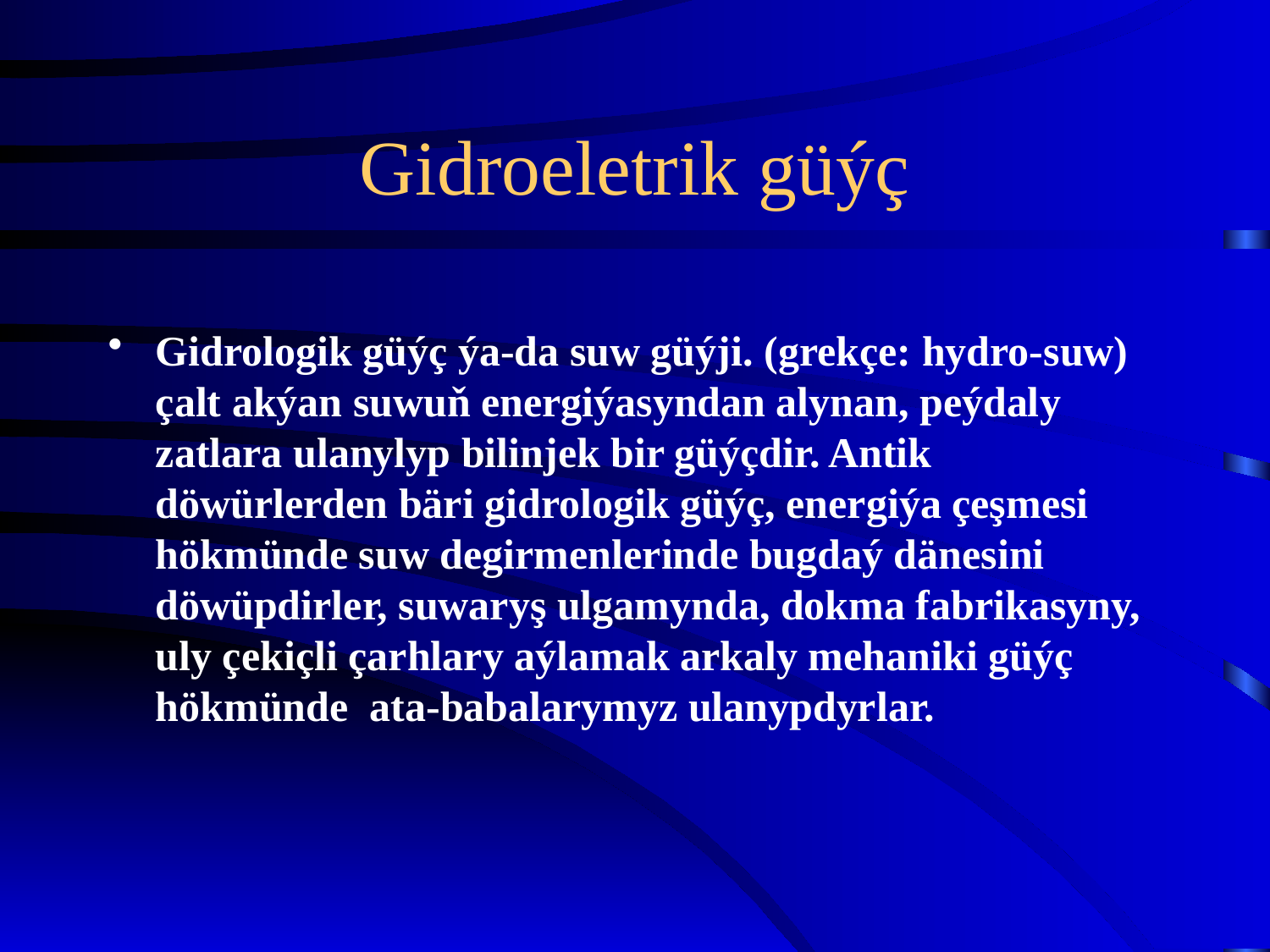

# Gidroeletrik güýç
Gidrologik güýç ýa-da suw güýji. (grekçe: hydro-suw) çalt akýan suwuň energiýasyndan alynan, peýdaly zatlara ulanylyp bilinjek bir güýçdir. Antik döwürlerden bäri gidrologik güýç, energiýa çeşmesi hökmünde suw degirmenlerinde bugdaý dänesini döwüpdirler, suwaryş ulgamynda, dokma fabrikasyny, uly çekiçli çarhlary aýlamak arkaly mehaniki güýç hökmünde  ata-babalarymyz ulanypdyrlar.